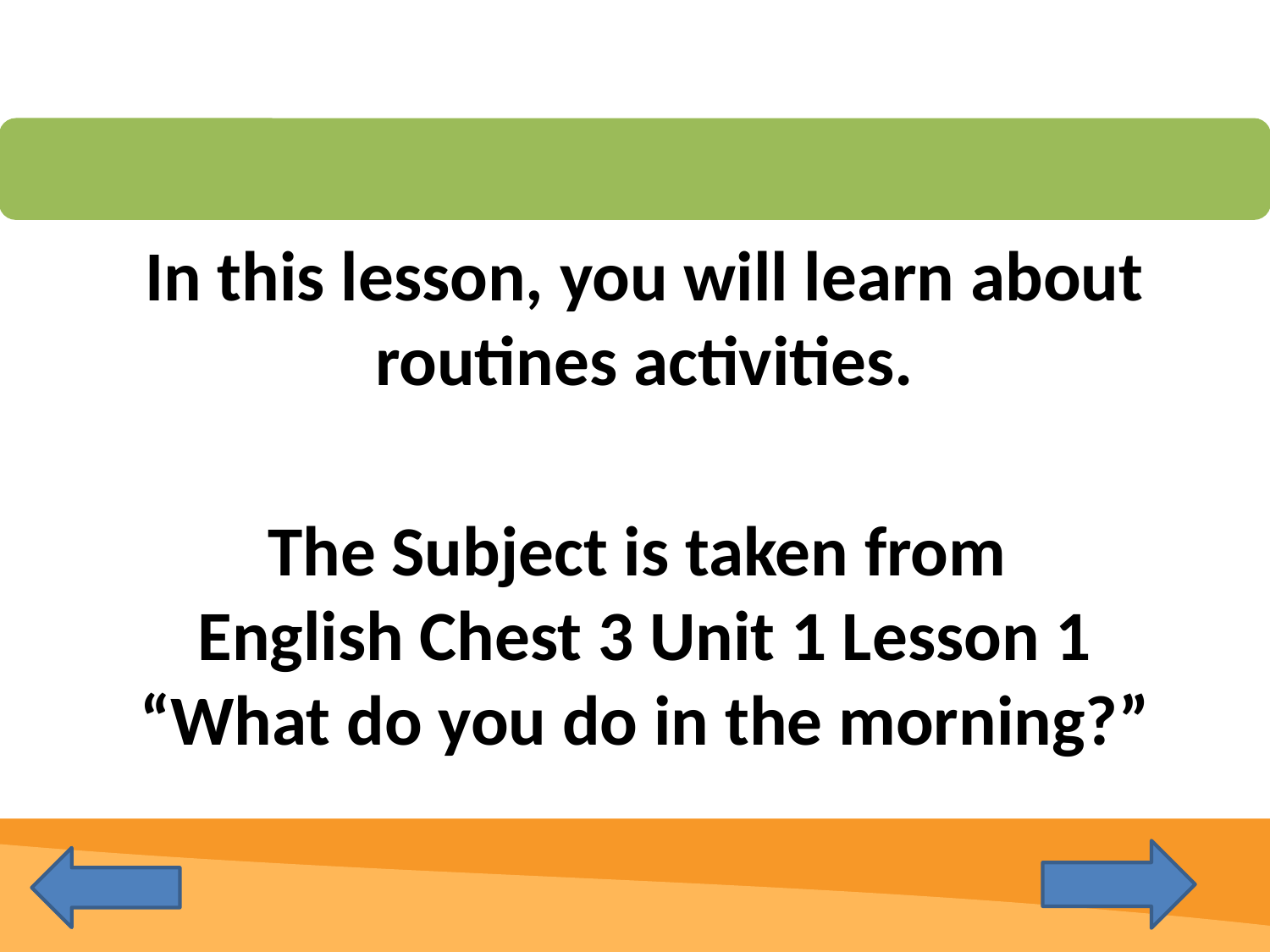

In this lesson, you will learn about routines activities.
# The Subject is taken from English Chest 3 Unit 1 Lesson 1 “What do you do in the morning?”